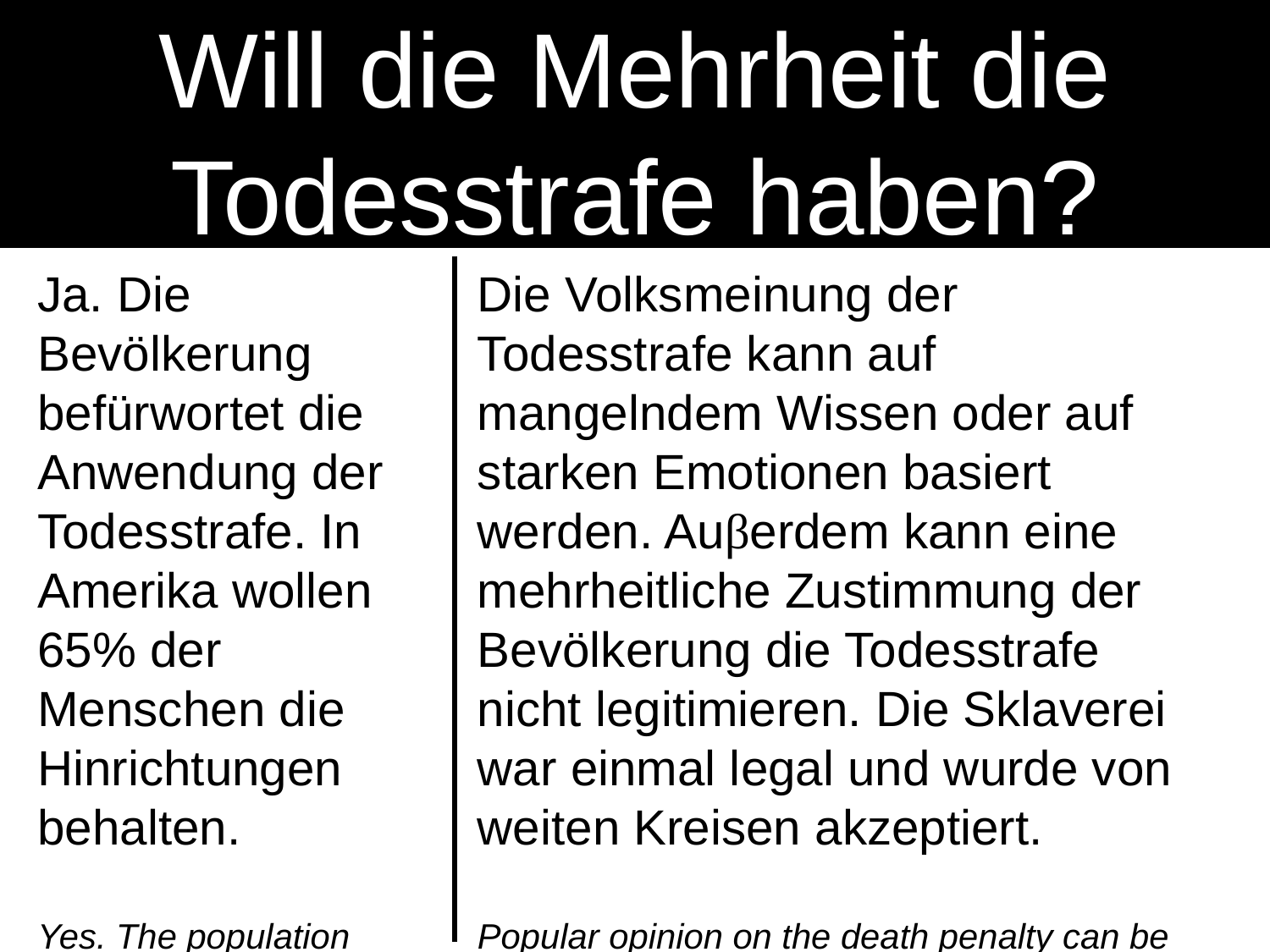

Will die Mehrheit die Todesstrafe haben?
Ja. Die Bevölkerung befürwortet die Anwendung der Todesstrafe. In Amerika wollen 65% der Menschen die Hinrichtungen behalten.

Yes. The population supports  the application of the death penalty. In America 65% of people want to keep executions.
Die Volksmeinung der Todesstrafe kann auf mangelndem Wissen oder auf starken Emotionen basiert werden. Auβerdem kann eine mehrheitliche Zustimmung der Bevölkerung die Todesstrafe nicht legitimieren. Die Sklaverei war einmal legal und wurde von weiten Kreisen akzeptiert.

Popular opinion on the death penalty can be based on lack of knowledge or strong emotions.  Furthermore a majority approval of the population cannot legitimise the death penalty. Slavery was once legal and was accepted  by wide circles.